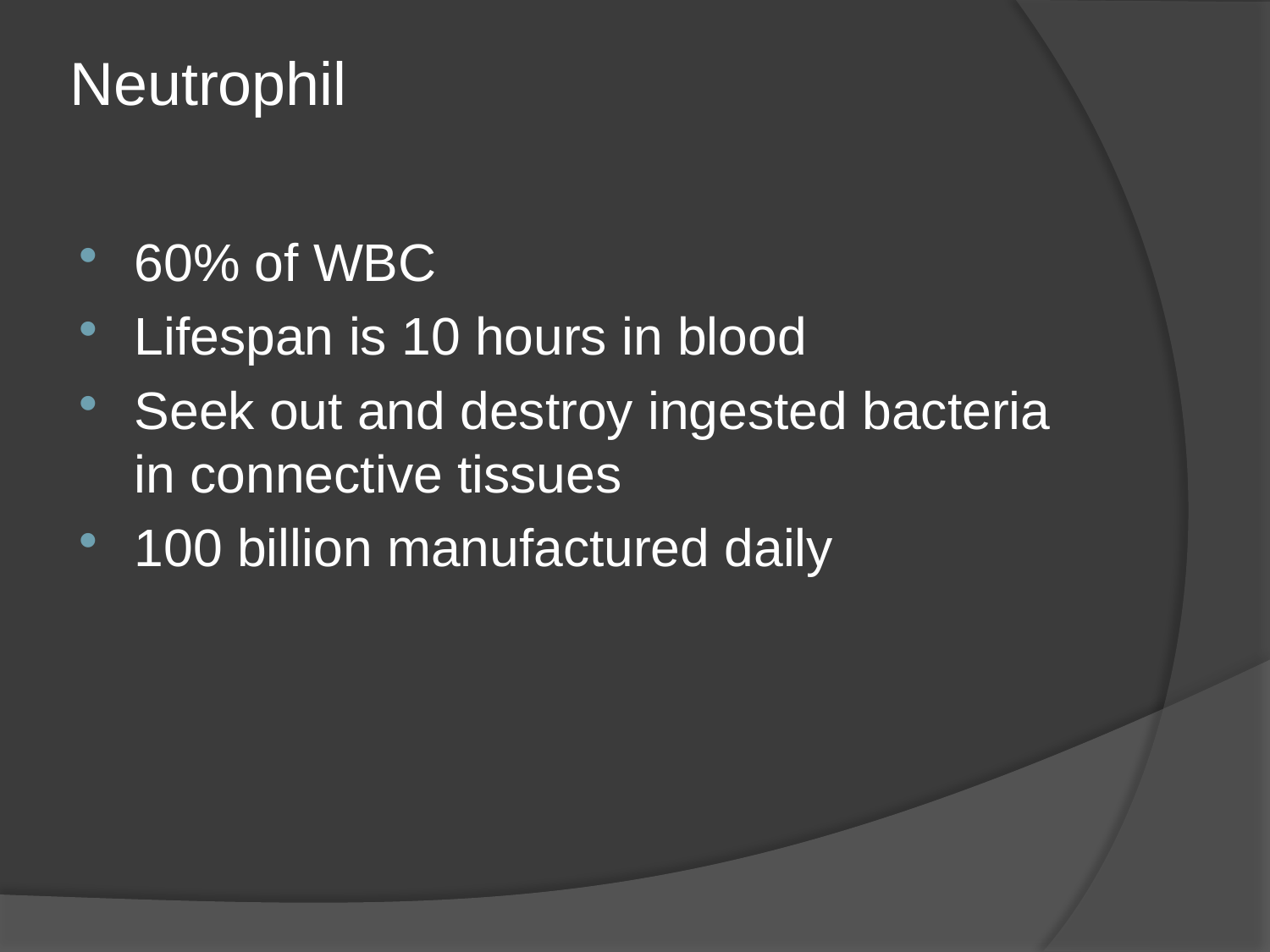

# Neutrophil
60% of WBC
Lifespan is 10 hours in blood
Seek out and destroy ingested bacteria in connective tissues
100 billion manufactured daily